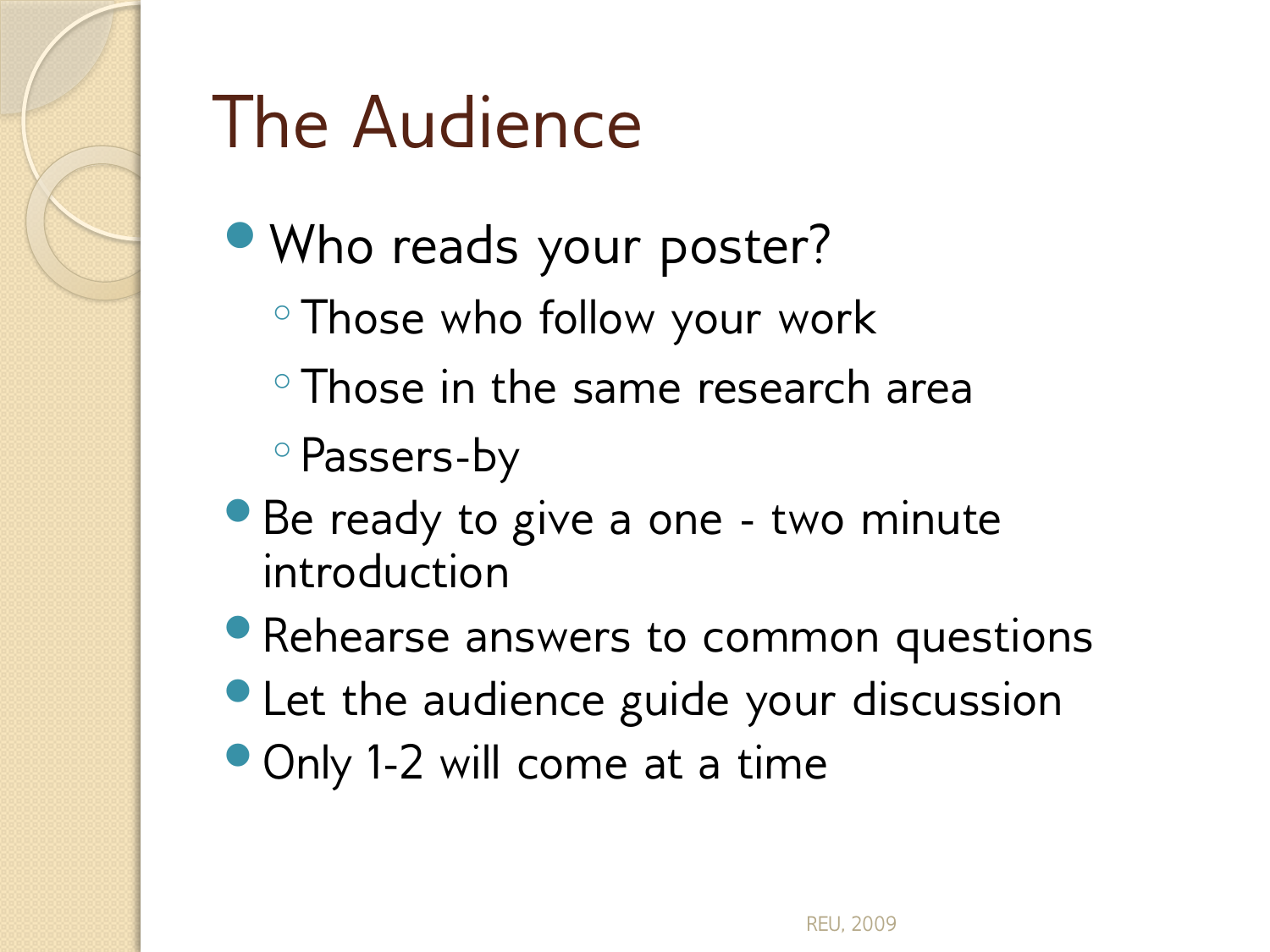

# The Audience
Who reads your poster?
Those who follow your work
Those in the same research area
Passers-by
Be ready to give a one - two minute introduction
Rehearse answers to common questions
Let the audience guide your discussion
Only 1-2 will come at a time

REU, 2009